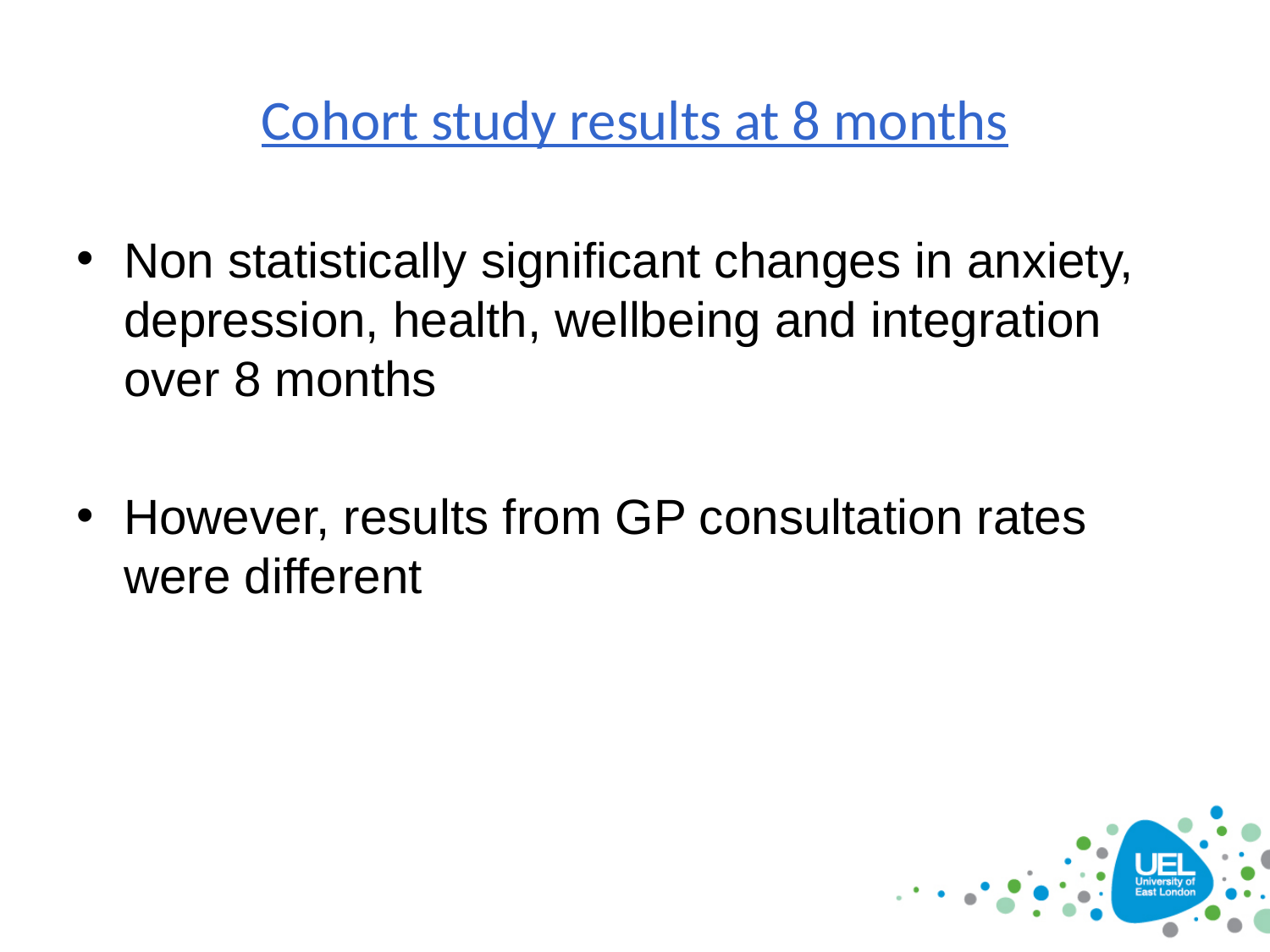

# Cohort study results at 8 months
Non statistically significant changes in anxiety, depression, health, wellbeing and integration over 8 months

However, results from GP consultation rates were different